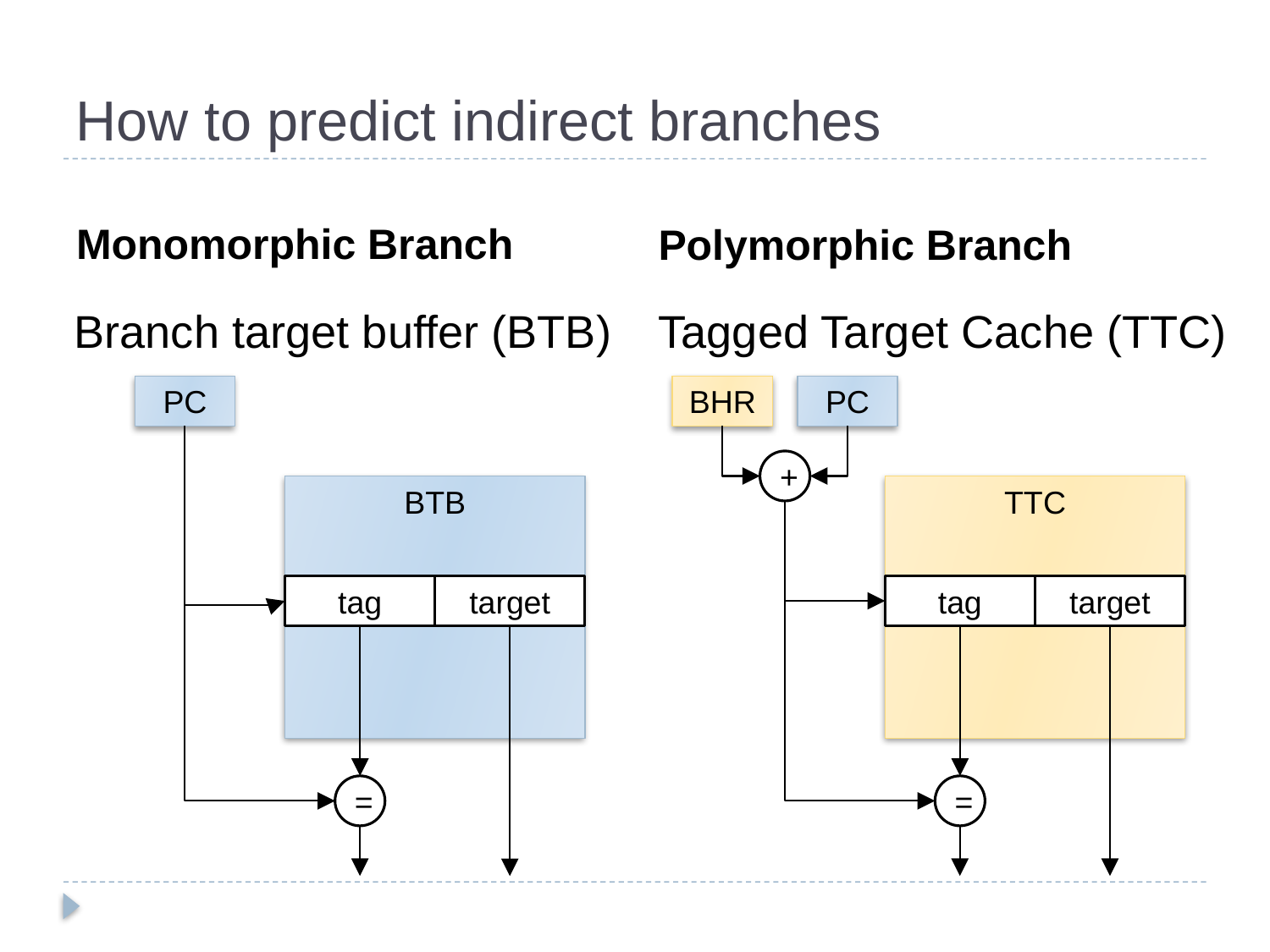

# How to predict indirect branches
Monomorphic Branch
Polymorphic Branch
Branch target buffer (BTB)
Tagged Target Cache (TTC)
PC
BHR
PC
+
BTB
TTC
tag
target
tag
target
=
=